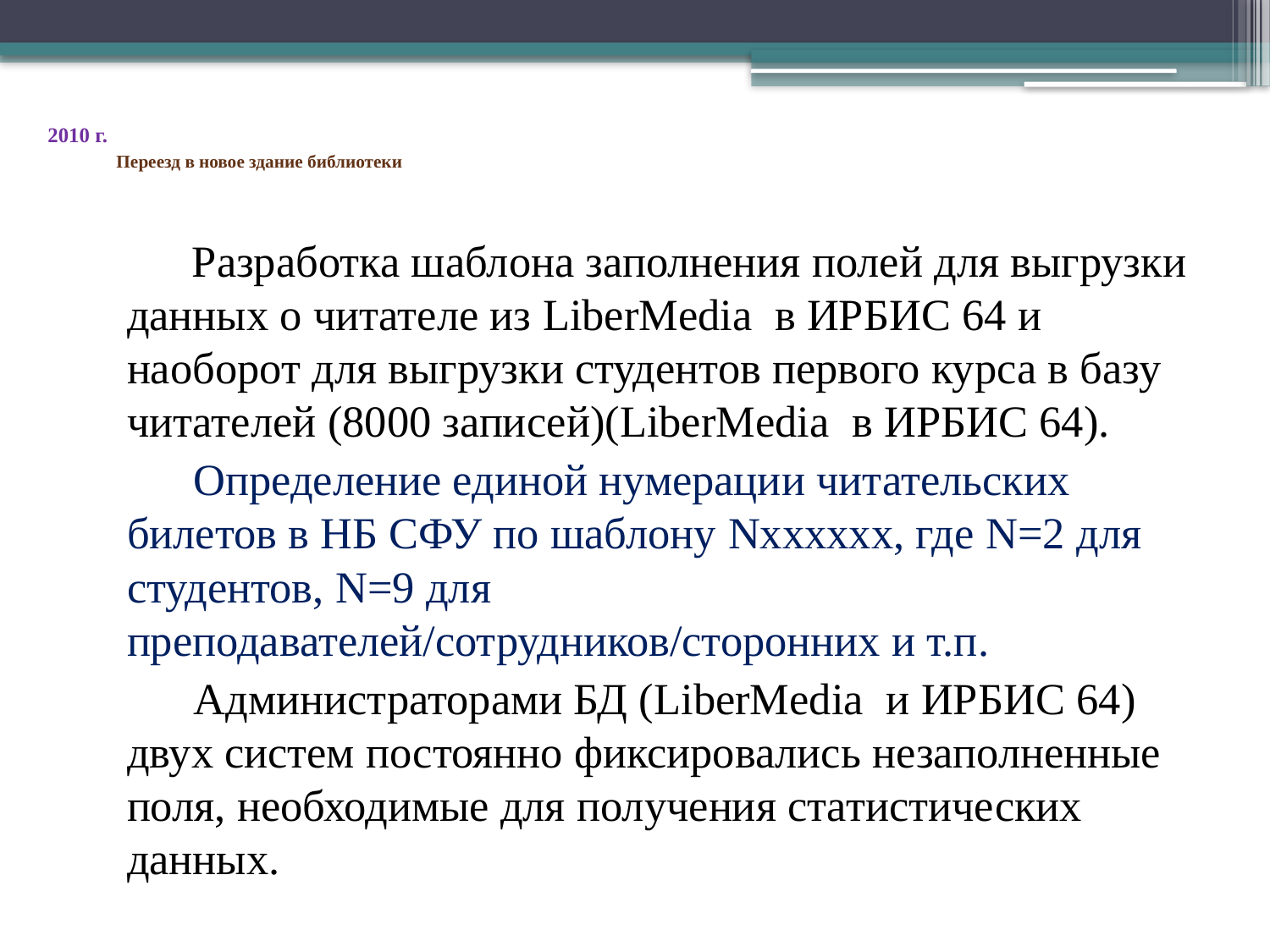

# 2010 г. Переезд в новое здание библиотеки
          Разработка шаблона заполнения полей для выгрузки данных о читателе из LiberMedia  в ИРБИС 64 и наоборот для выгрузки студентов первого курса в базу читателей (8000 записей)(LiberMedia  в ИРБИС 64).
         Определение единой нумерации читательских билетов в НБ СФУ по шаблону Nxxxxxx, где N=2 для студентов, N=9 для преподавателей/сотрудников/сторонних и т.п.
         Администраторами БД (LiberMedia  и ИРБИС 64) двух систем постоянно фиксировались незаполненные поля, необходимые для получения статистических данных.